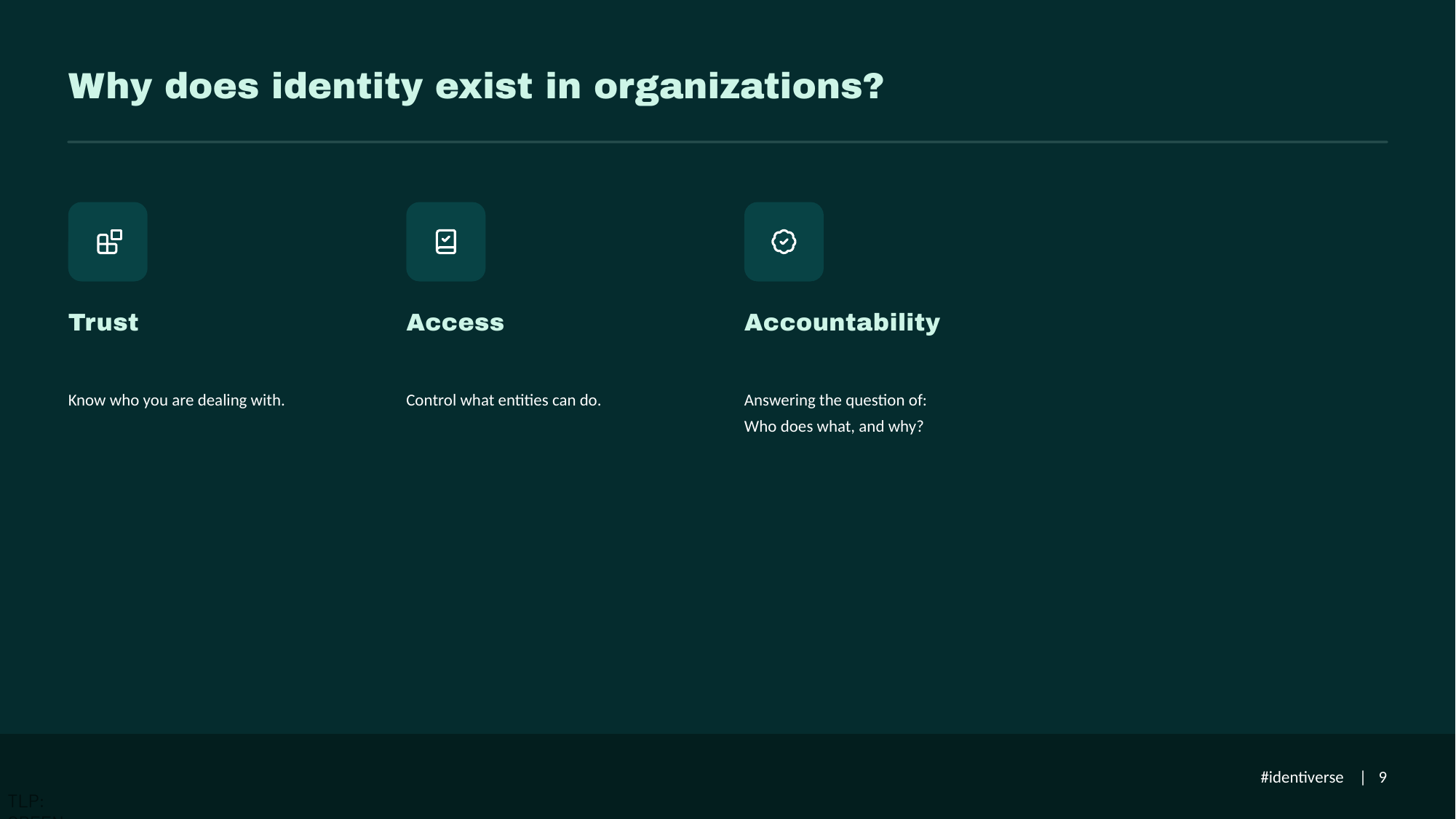

# Why does identity exist in organizations?

Trust
Access
Accountability
Know who you are dealing with.
Control what entities can do.
Answering the question of:
Who does what, and why?